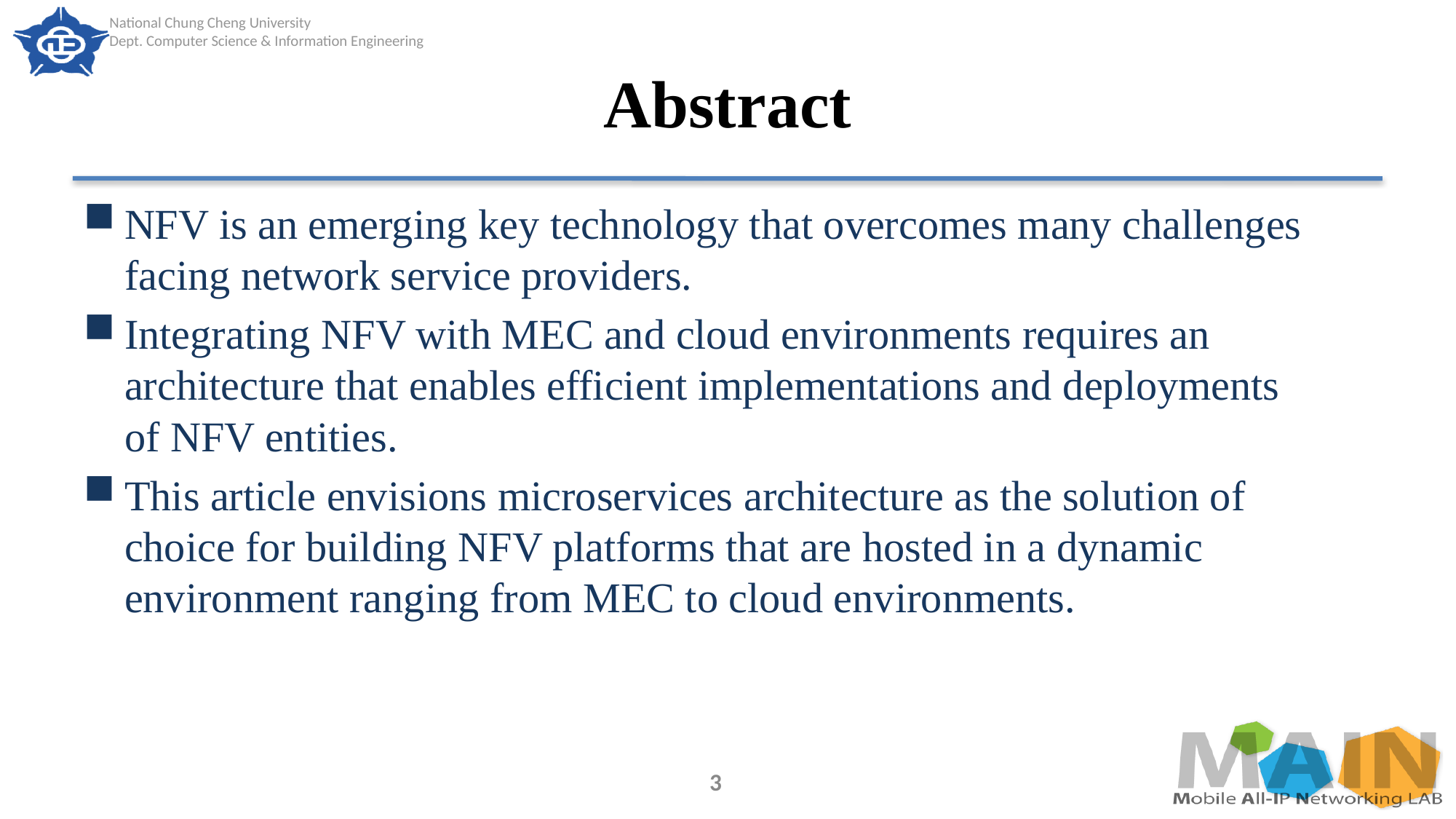

# Abstract
NFV is an emerging key technology that overcomes many challenges facing network service providers.
Integrating NFV with MEC and cloud environments requires an architecture that enables efficient implementations and deployments of NFV entities.
This article envisions microservices architecture as the solution of choice for building NFV platforms that are hosted in a dynamic environment ranging from MEC to cloud environments.
3